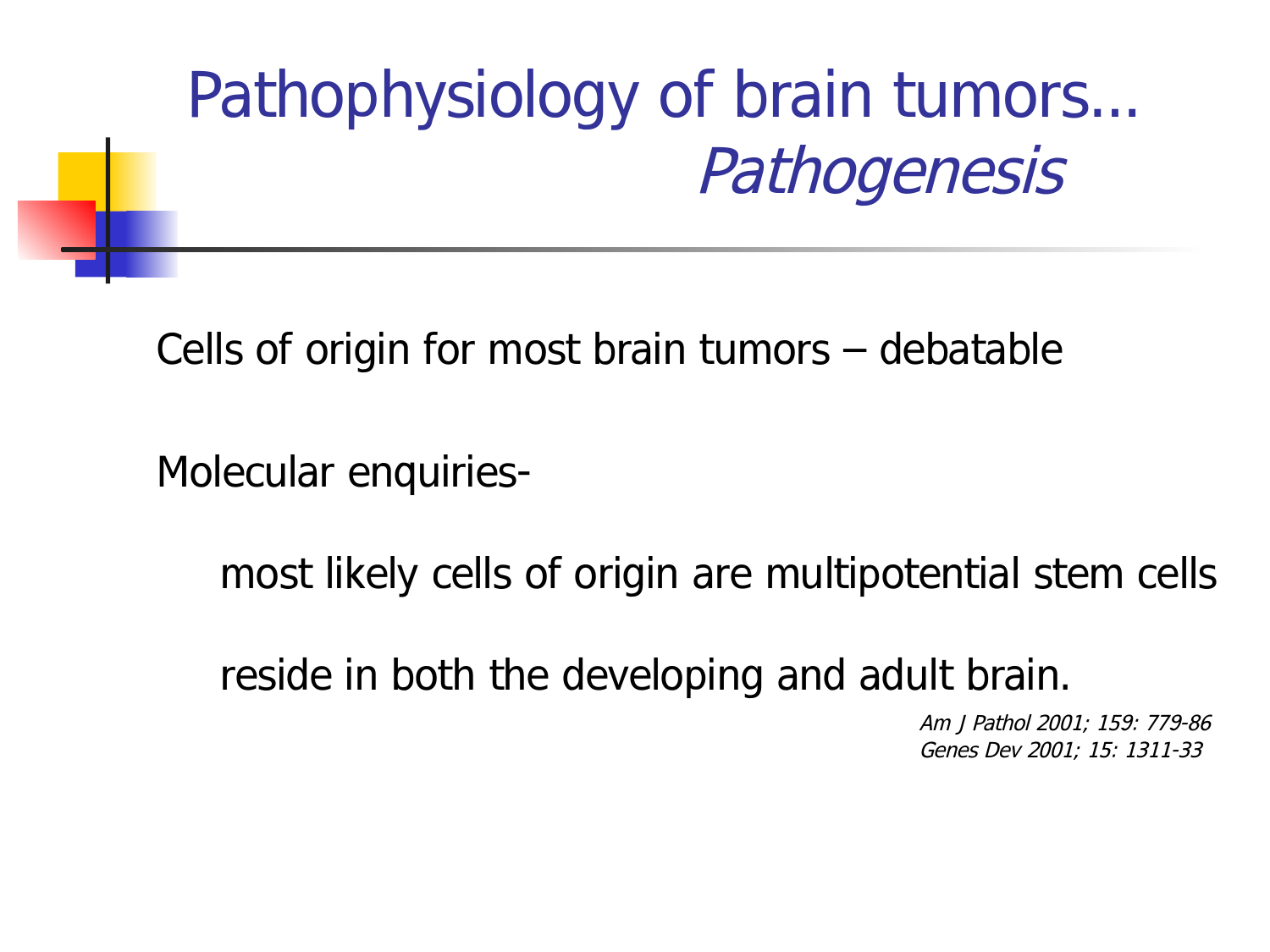

# Pathophysiology of brain tumors… Pathogenesis
Cells of origin for most brain tumors – debatable

Molecular enquiries-

most likely cells of origin are multipotential stem cells

reside in both the developing and adult brain.
				Am J Pathol 2001; 159: 779-86
				Genes Dev 2001; 15: 1311-33